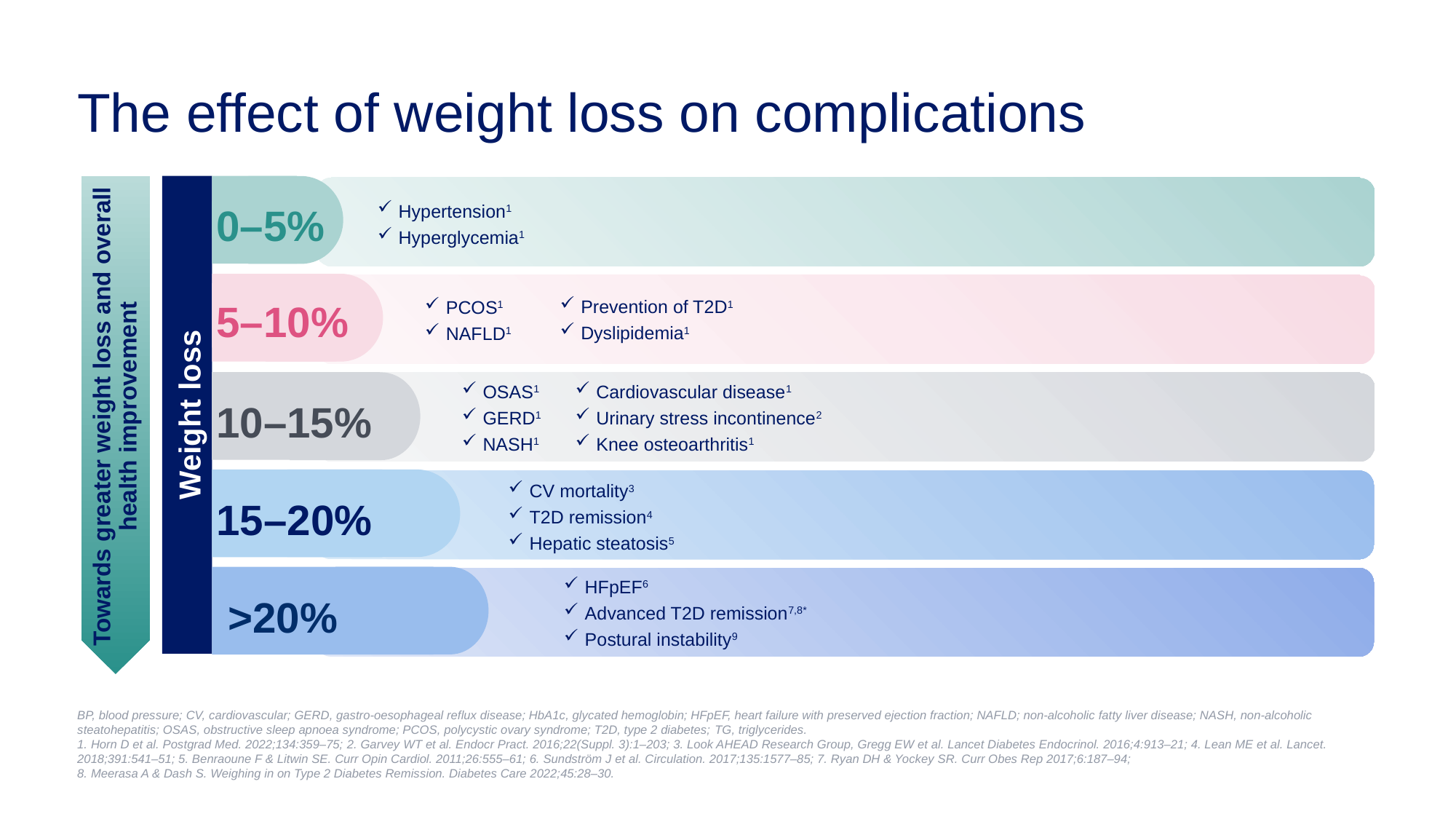

# The effect of weight loss on complications

Hypertension1
Hyperglycemia1
0–5%

5–10%
Prevention of T2D1
Dyslipidemia1
PCOS1
NAFLD1
OSAS1
GERD1
NASH1
Cardiovascular disease1
Urinary stress incontinence2
Knee osteoarthritis1
10–15%

Weight loss
Towards greater weight loss and overall health improvement
CV mortality3
T2D remission4
Hepatic steatosis5

15–20%

HFpEF6
Advanced T2D remission7,8*
Postural instability9
 >20%

BP, blood pressure; CV, cardiovascular; GERD, gastro-oesophageal reflux disease; HbA1c, glycated hemoglobin; HFpEF, heart failure with preserved ejection fraction; NAFLD; non-alcoholic fatty liver disease; NASH, non-alcoholic steatohepatitis; OSAS, obstructive sleep apnoea syndrome; PCOS, polycystic ovary syndrome; T2D, type 2 diabetes; TG, triglycerides.
1. Horn D et al. Postgrad Med. 2022;134:359–75; 2. Garvey WT et al. Endocr Pract. 2016;22(Suppl. 3):1–203; 3. Look AHEAD Research Group, Gregg EW et al. Lancet Diabetes Endocrinol. 2016;4:913–21; 4. Lean ME et al. Lancet. 2018;391:541–51; 5. Benraoune F & Litwin SE. Curr Opin Cardiol. 2011;26:555–61; 6. Sundström J et al. Circulation. 2017;135:1577–85; 7. Ryan DH & Yockey SR. Curr Obes Rep 2017;6:187–94;
8. Meerasa A & Dash S. Weighing in on Type 2 Diabetes Remission. Diabetes Care 2022;45:28–30.